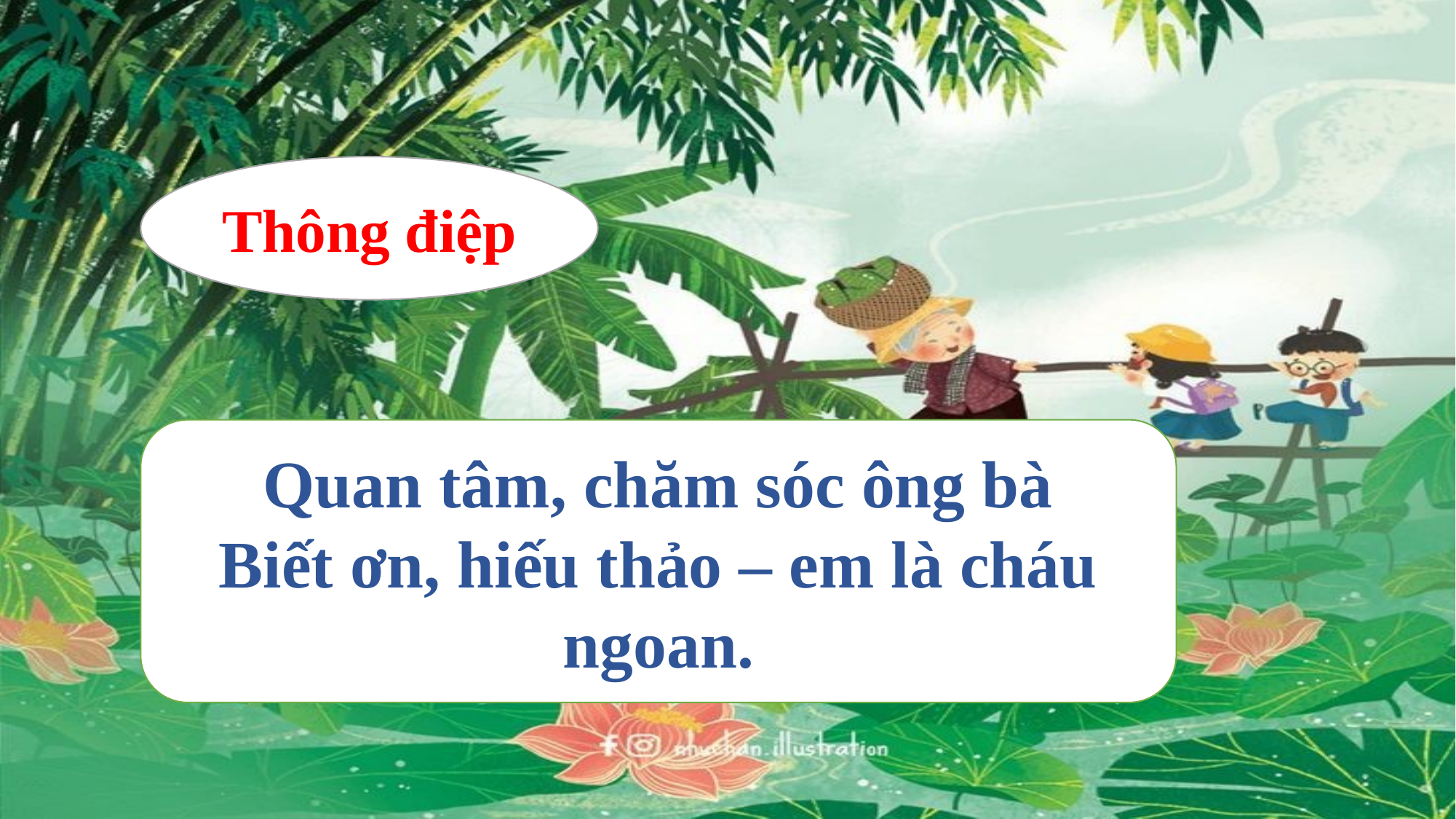

Thông điệp
Quan tâm, chăm sóc ông bà
Biết ơn, hiếu thảo – em là cháu ngoan.